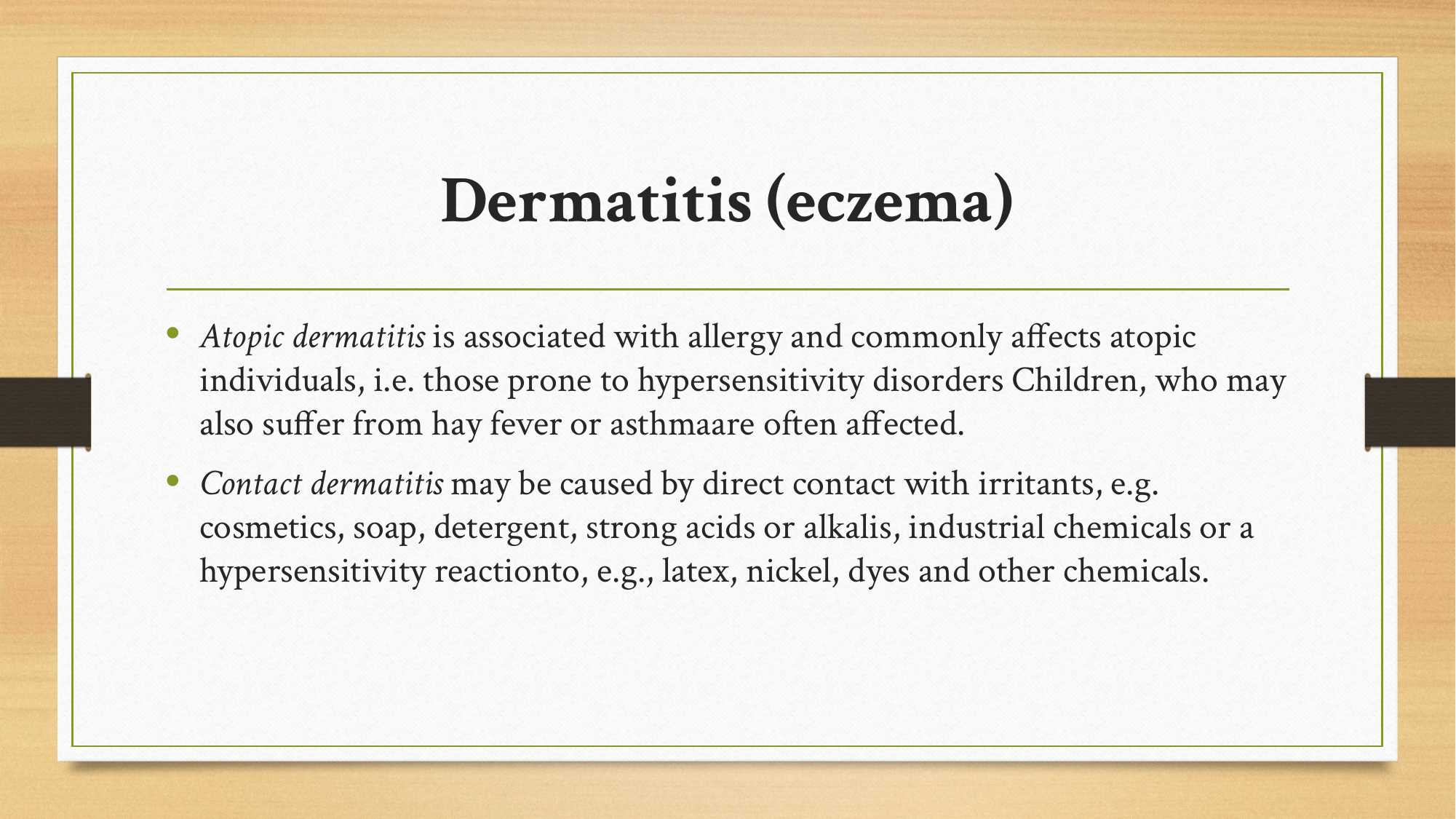

# Dermatitis (eczema)
Atopic dermatitis is associated with allergy and commonly affects atopic individuals, i.e. those prone to hypersensitivity disorders Children, who may also suffer from hay fever or asthmaare often affected.
Contact dermatitis may be caused by direct contact with irritants, e.g. cosmetics, soap, detergent, strong acids or alkalis, industrial chemicals or a hypersensitivity reactionto, e.g., latex, nickel, dyes and other chemicals.